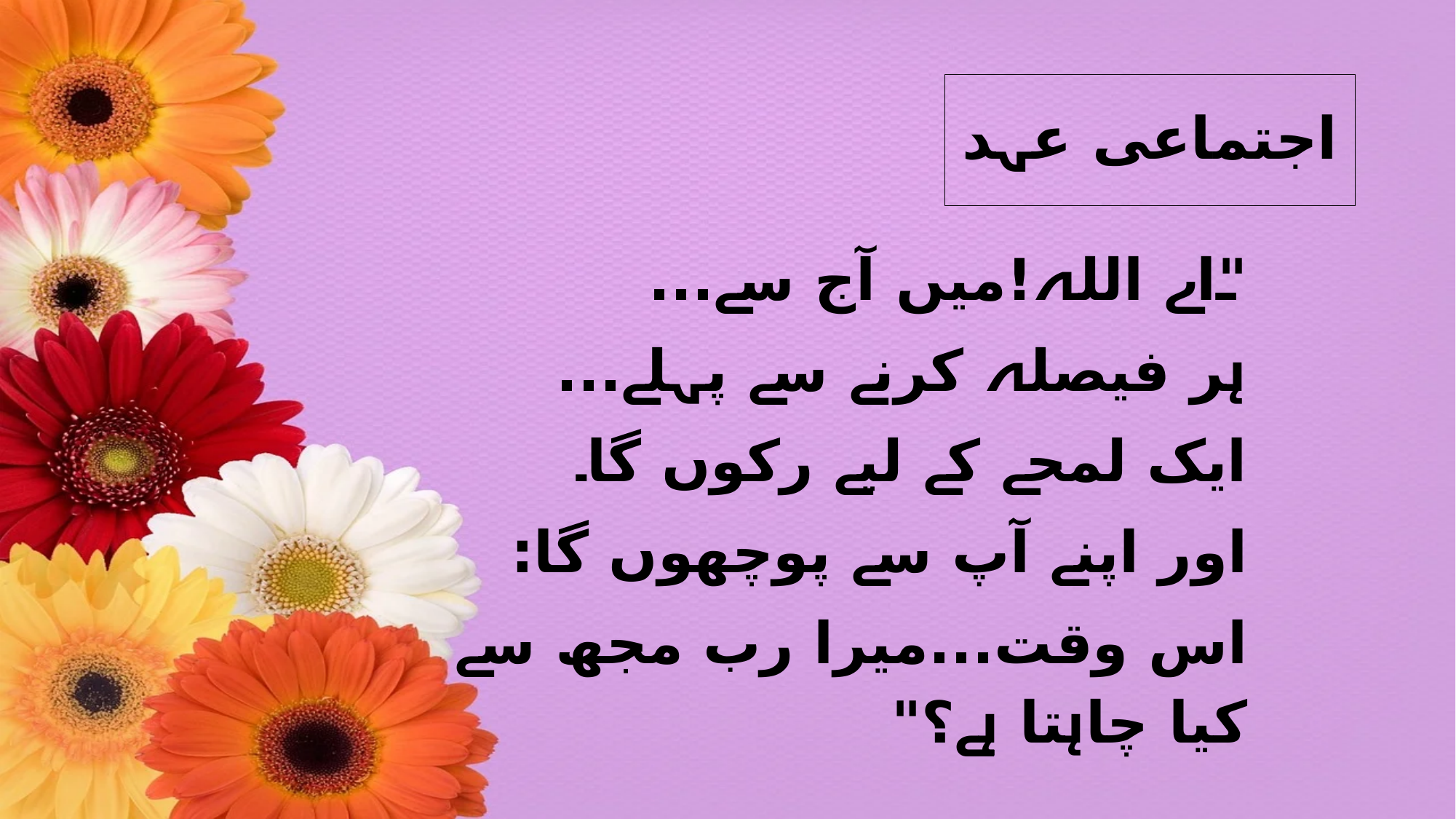

# اجتماعی عہد
"اے اللہ!میں آج سے...
ہر فیصلہ کرنے سے پہلے...
ایک لمحے کے لیے رکوں گا۔
اور اپنے آپ سے پوچھوں گا:
اس وقت...میرا رب مجھ سے کیا چاہتا ہے؟"